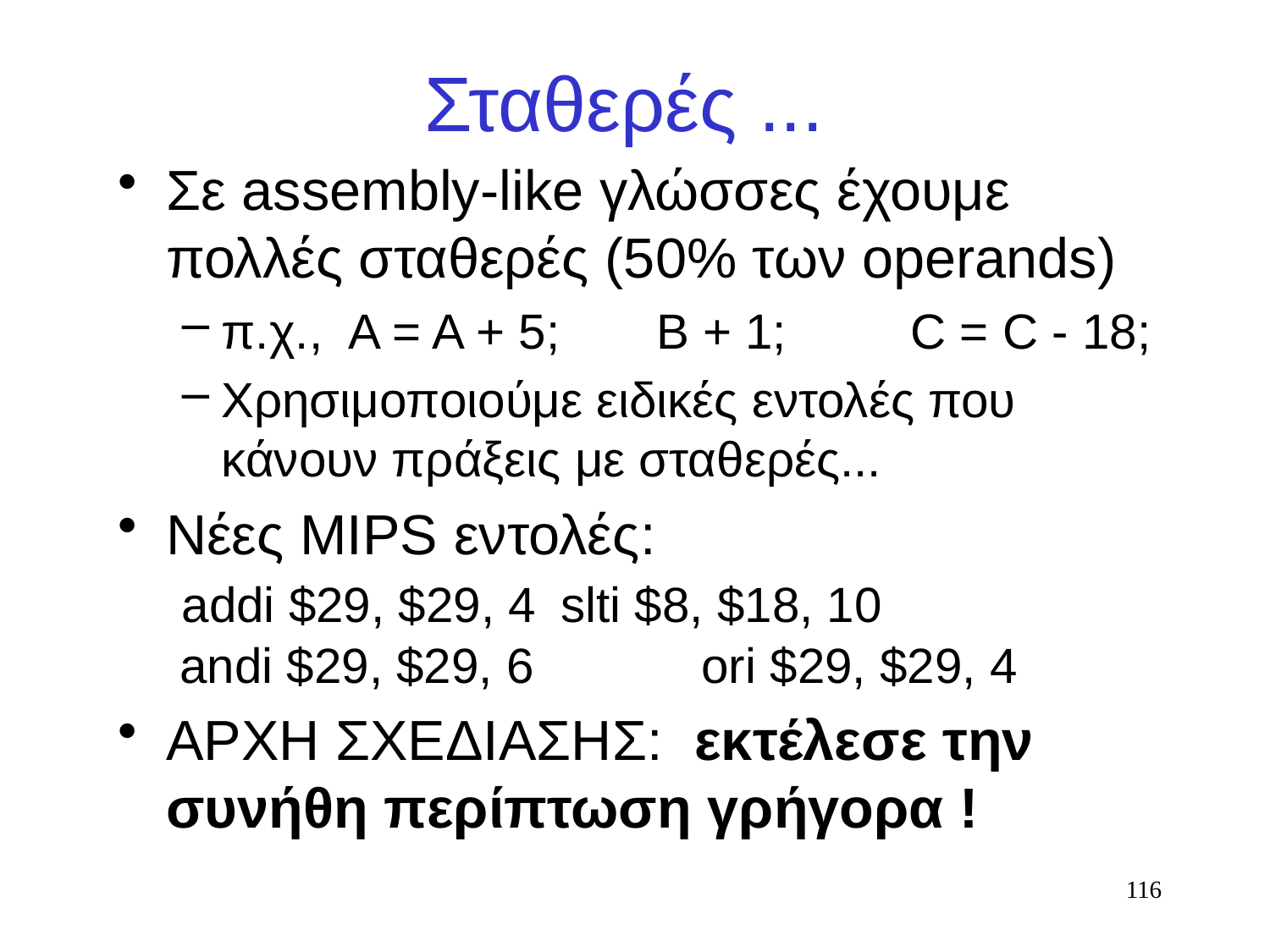

# Σταθερές ...
Σε assembly-like γλώσσες έχουμε πολλές σταθερές (50% των operands)
π.χ., 	A = A + 5;       B + 1;         C = C - 18;
Χρησιμοποιούμε ειδικές εντολές που κάνουν πράξεις με σταθερές...
Νέες MIPS εντολές:
 addi $29, $29, 4	 slti $8, $18, 10
 andi $29, $29, 6 	  ori $29, $29, 4
ΑΡΧΗ ΣΧΕΔΙΑΣΗΣ:  εκτέλεσε την συνήθη περίπτωση γρήγορα !
116